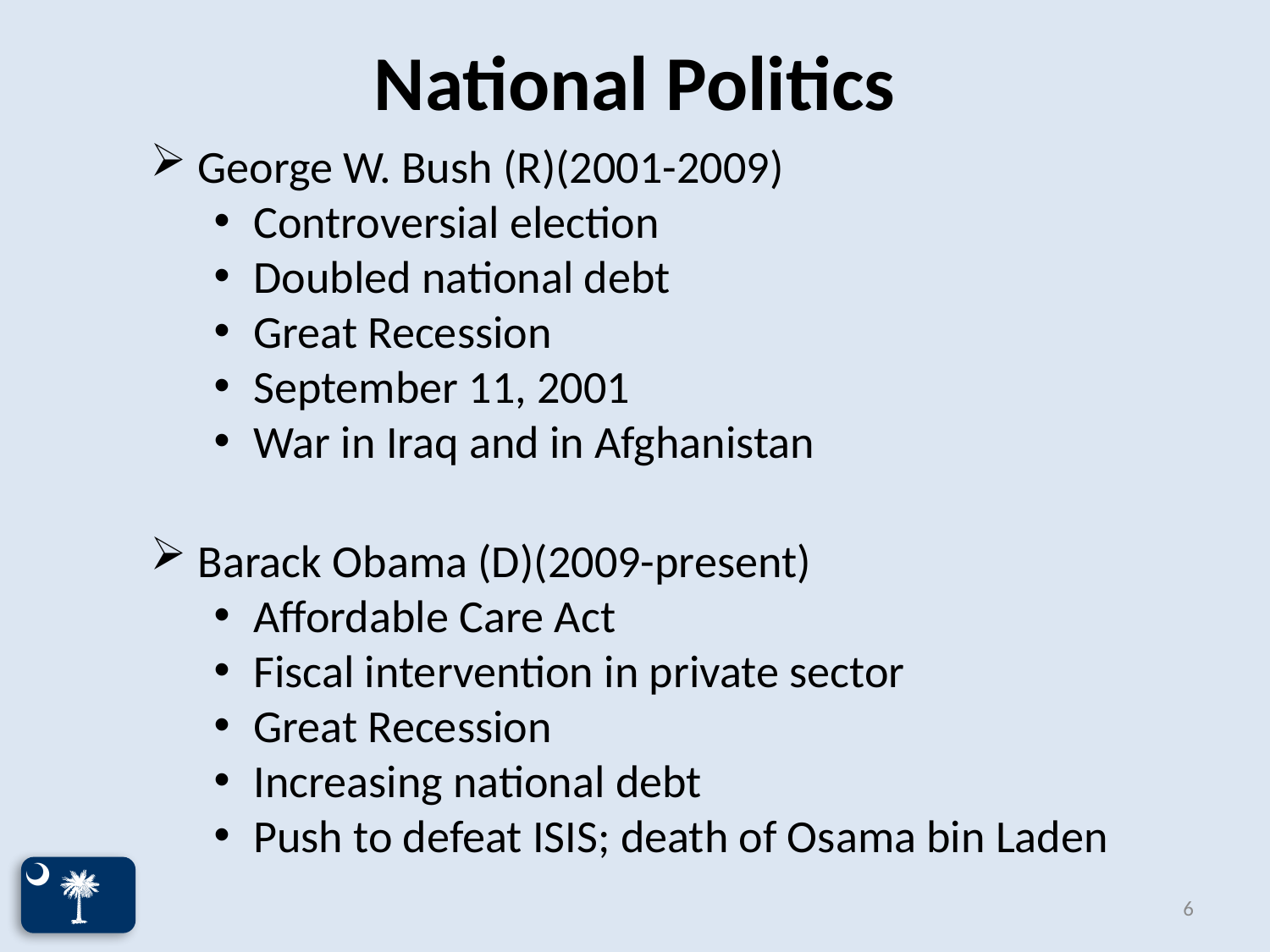

# National Politics
George W. Bush (R)(2001-2009)
Controversial election
Doubled national debt
Great Recession
September 11, 2001
War in Iraq and in Afghanistan
Barack Obama (D)(2009-present)
Affordable Care Act
Fiscal intervention in private sector
Great Recession
Increasing national debt
Push to defeat ISIS; death of Osama bin Laden

6